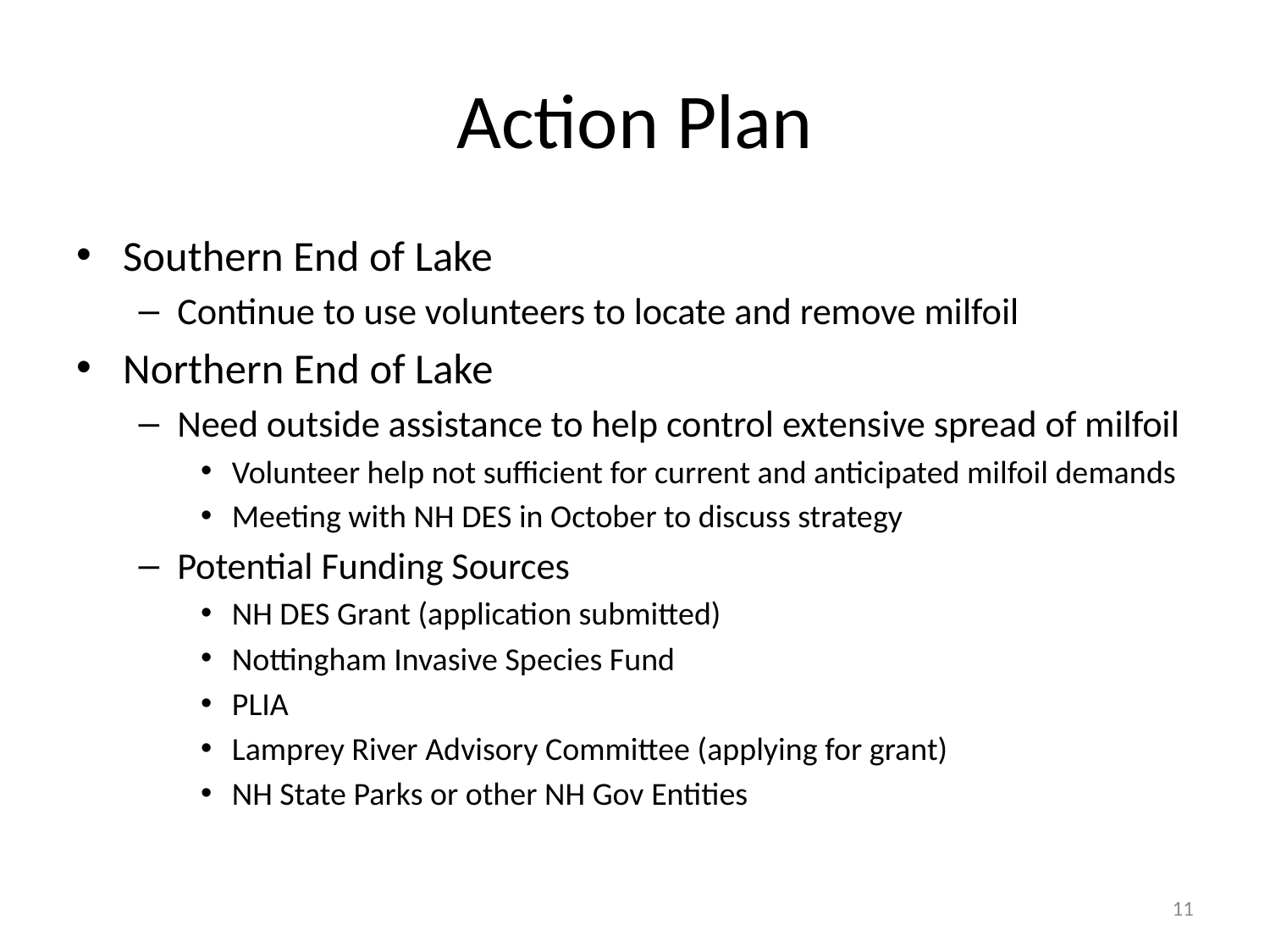

# Action Plan
Southern End of Lake
Continue to use volunteers to locate and remove milfoil
Northern End of Lake
Need outside assistance to help control extensive spread of milfoil
Volunteer help not sufficient for current and anticipated milfoil demands
Meeting with NH DES in October to discuss strategy
Potential Funding Sources
NH DES Grant (application submitted)
Nottingham Invasive Species Fund
PLIA
Lamprey River Advisory Committee (applying for grant)
NH State Parks or other NH Gov Entities

11